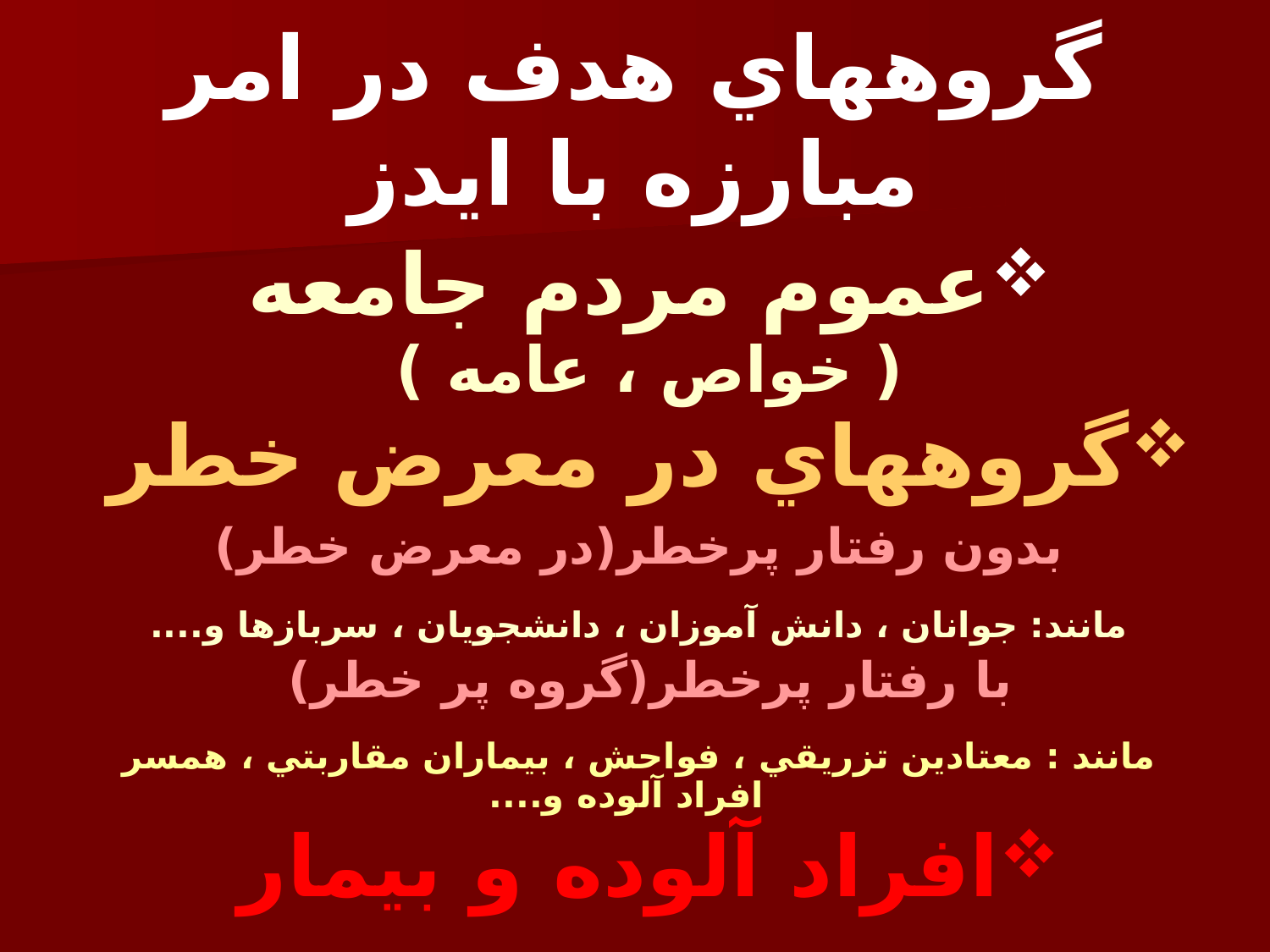

# گروههاي هدف در امر مبارزه با ايدز
عموم مردم جامعه
( خواص ، عامه )
گروههاي در معرض خطر
 بدون رفتار پرخطر(در معرض خطر)
 مانند: جوانان ، دانش آموزان ، دانشجويان ، سربازها و....
با رفتار پرخطر(گروه پر خطر)
 مانند : معتادين تزريقي ، فواحش ، بيماران مقاربتي ، همسر افراد آلوده و....
افراد آلوده و بيمار